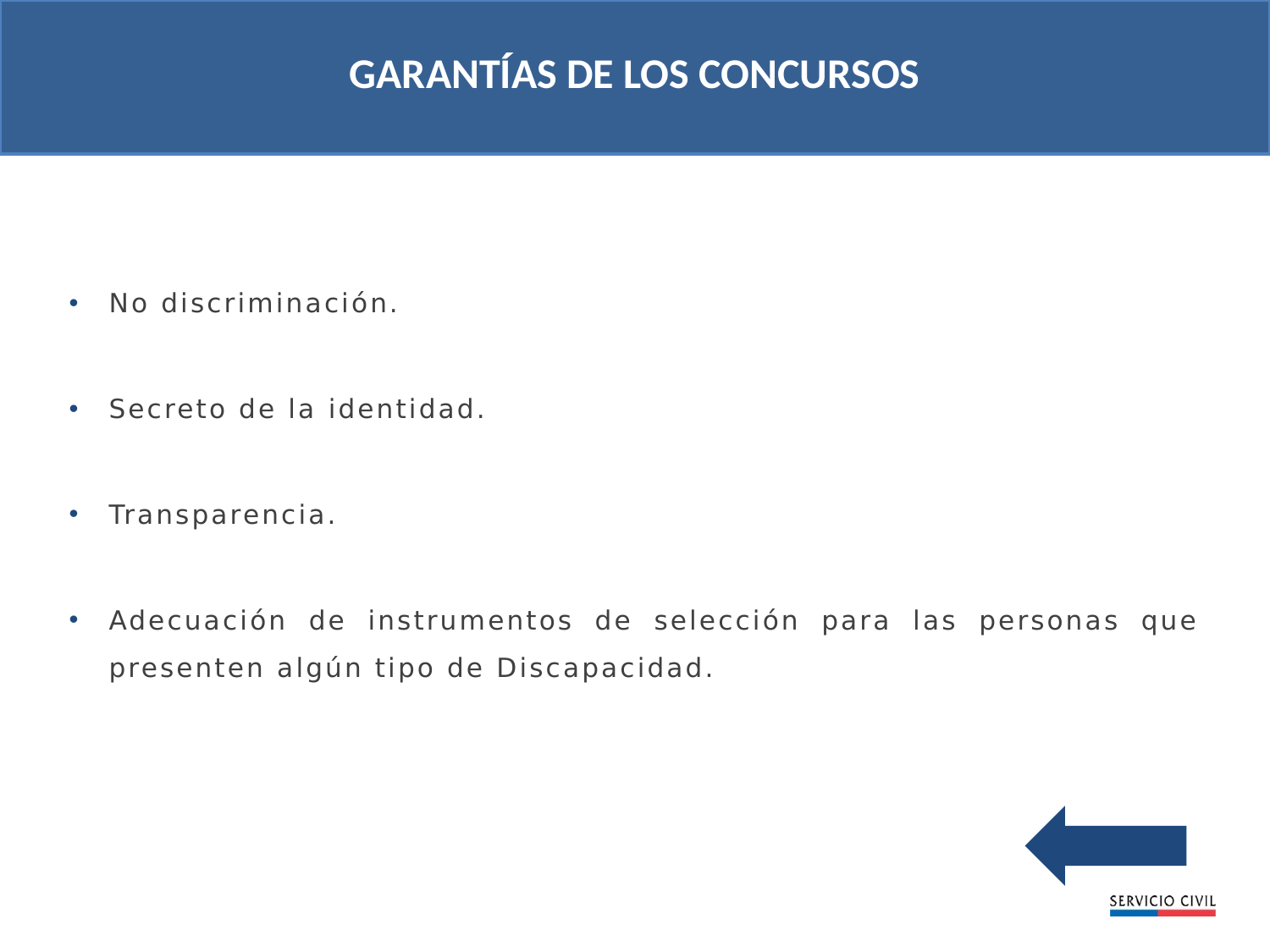

GARANTÍAS DE LOS CONCURSOS
No discriminación.

Secreto de la identidad.

Transparencia.

Adecuación de instrumentos de selección para las personas que presenten algún tipo de Discapacidad.